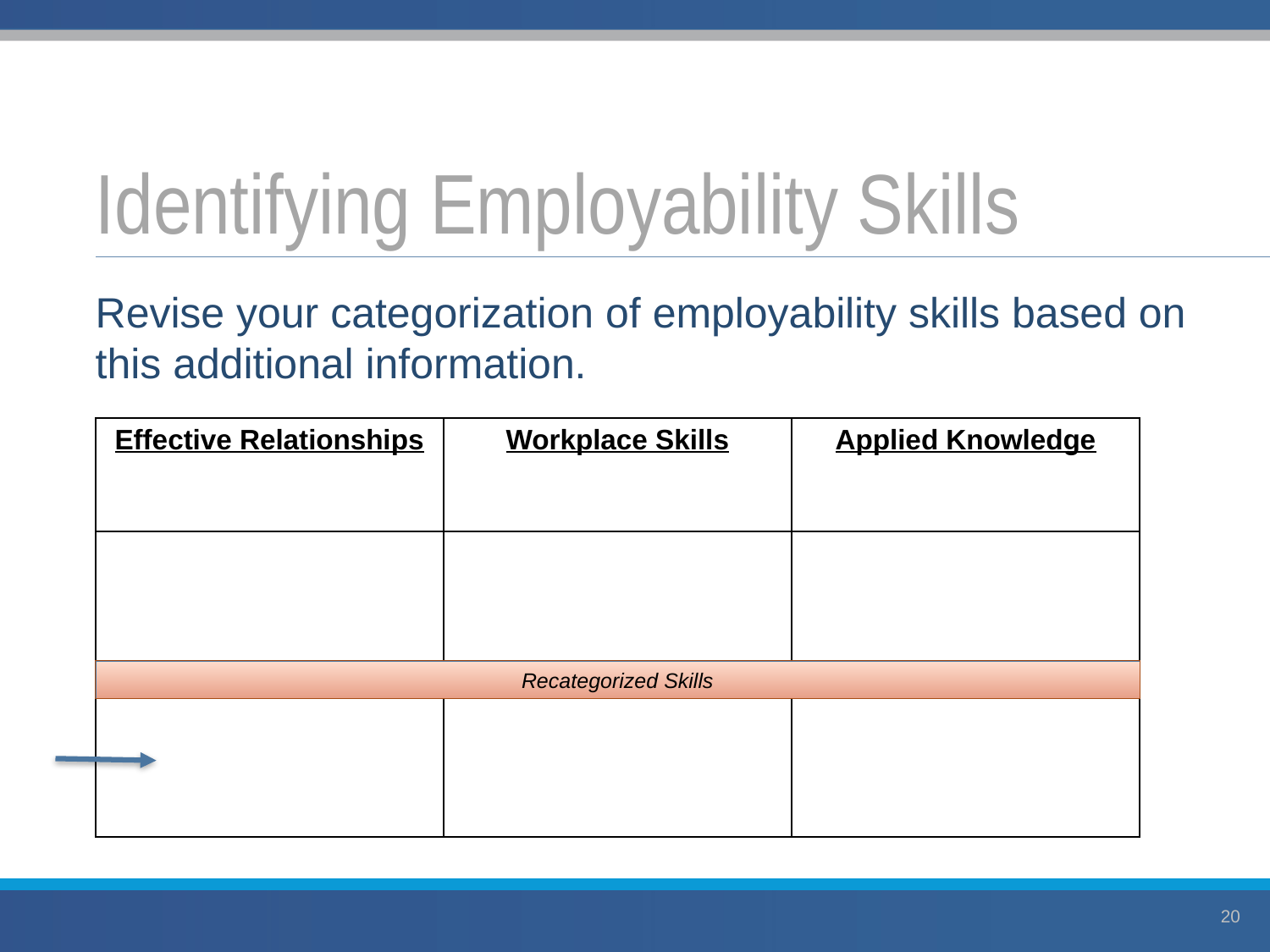

# Identifying Employability Skills
Revise your categorization of employability skills based on this additional information.

| Effective Relationships | Workplace Skills | Applied Knowledge |
| --- | --- | --- |
|  |  |  |
|  |  |  |
Recategorized Skills
20